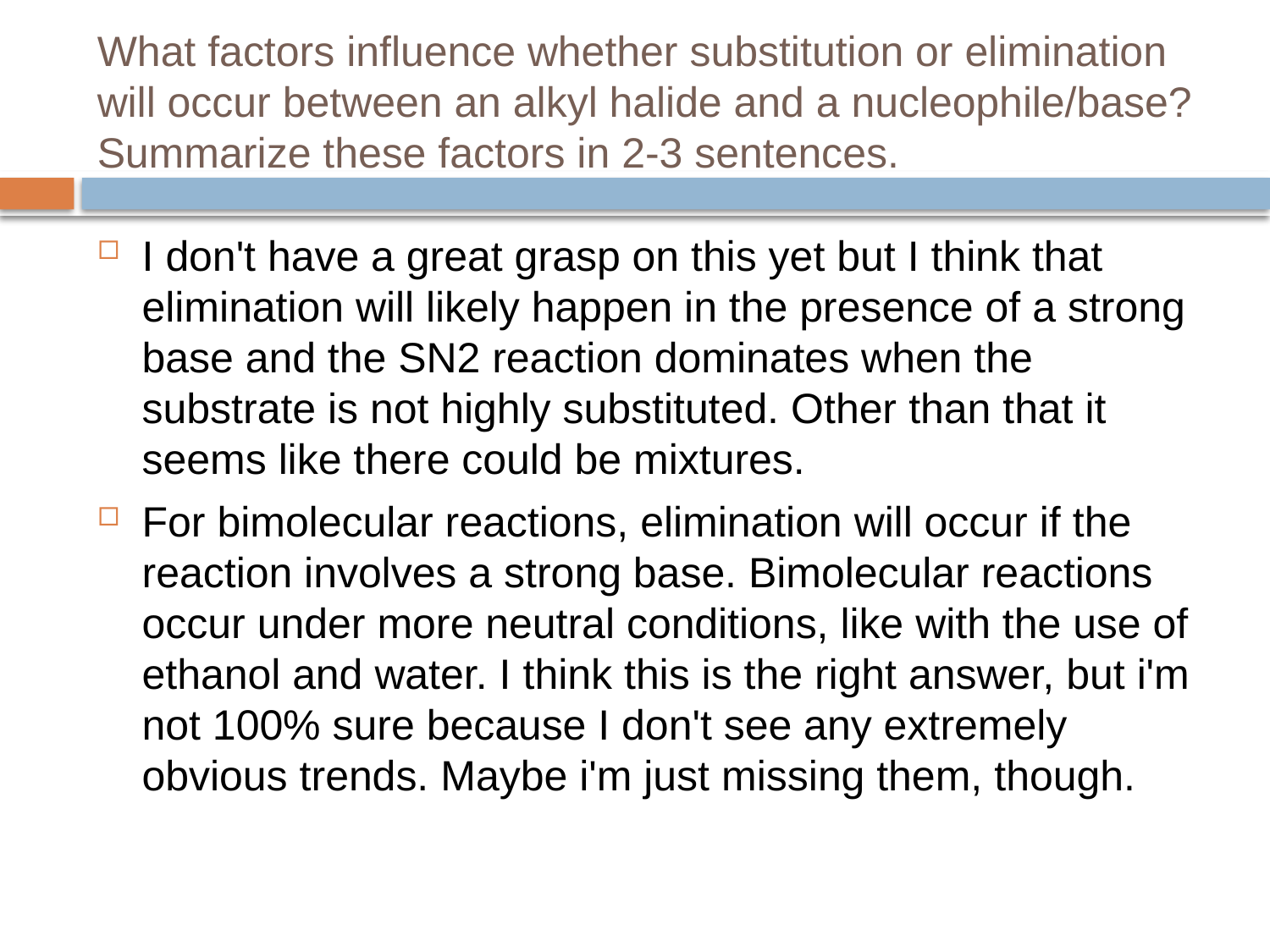

# What factors influence whether substitution or elimination will occur between an alkyl halide and a nucleophile/base?  Summarize these factors in 2-3 sentences.
I don't have a great grasp on this yet but I think that elimination will likely happen in the presence of a strong base and the SN2 reaction dominates when the substrate is not highly substituted. Other than that it seems like there could be mixtures.
For bimolecular reactions, elimination will occur if the reaction involves a strong base. Bimolecular reactions occur under more neutral conditions, like with the use of ethanol and water. I think this is the right answer, but i'm not 100% sure because I don't see any extremely obvious trends. Maybe i'm just missing them, though.